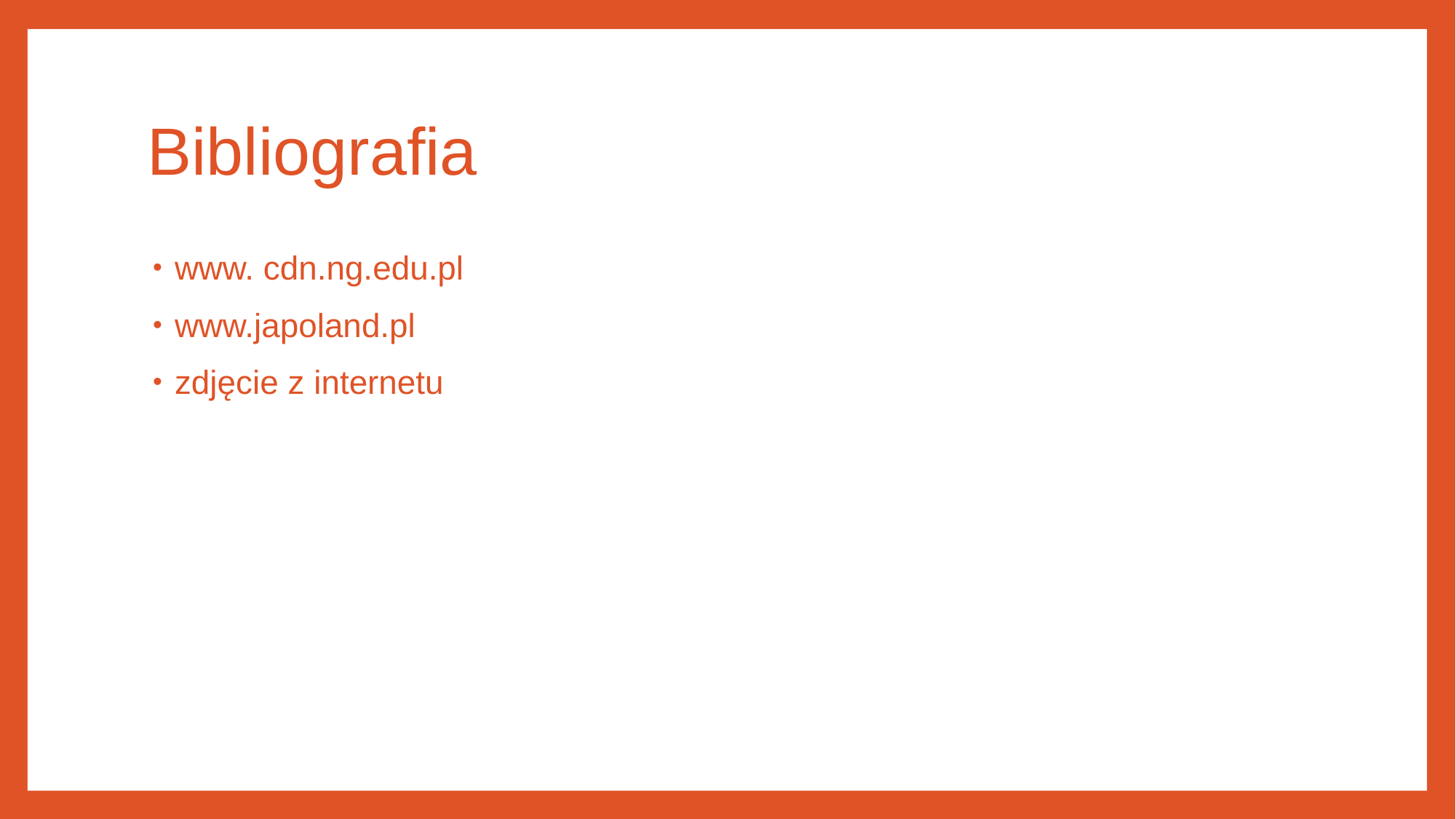

# Bibliografia
www. cdn.ng.edu.pl
www.japoland.pl
zdjęcie z internetu